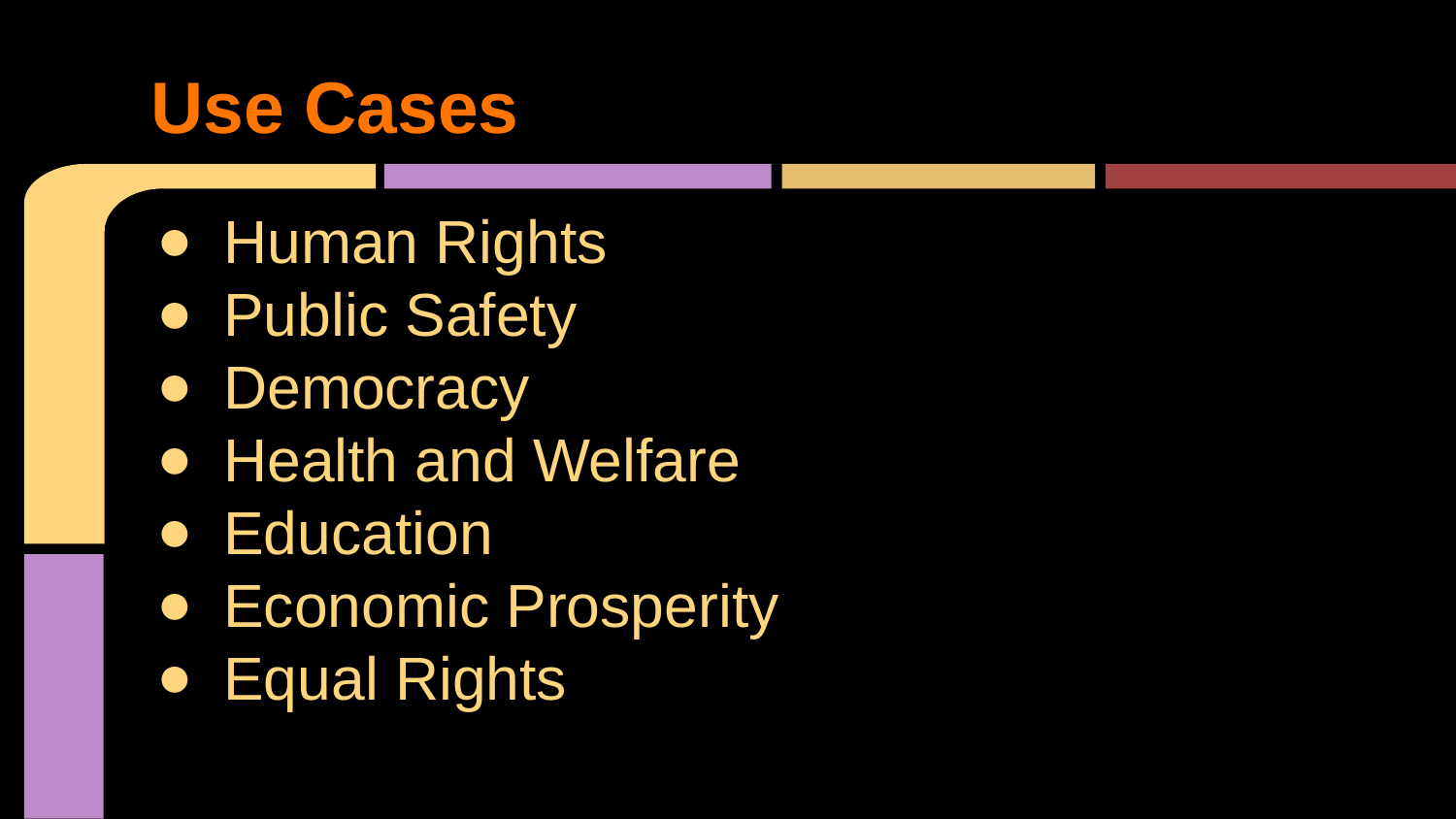

# Use Cases
Human Rights
Public Safety
Democracy
Health and Welfare
Education
Economic Prosperity
Equal Rights